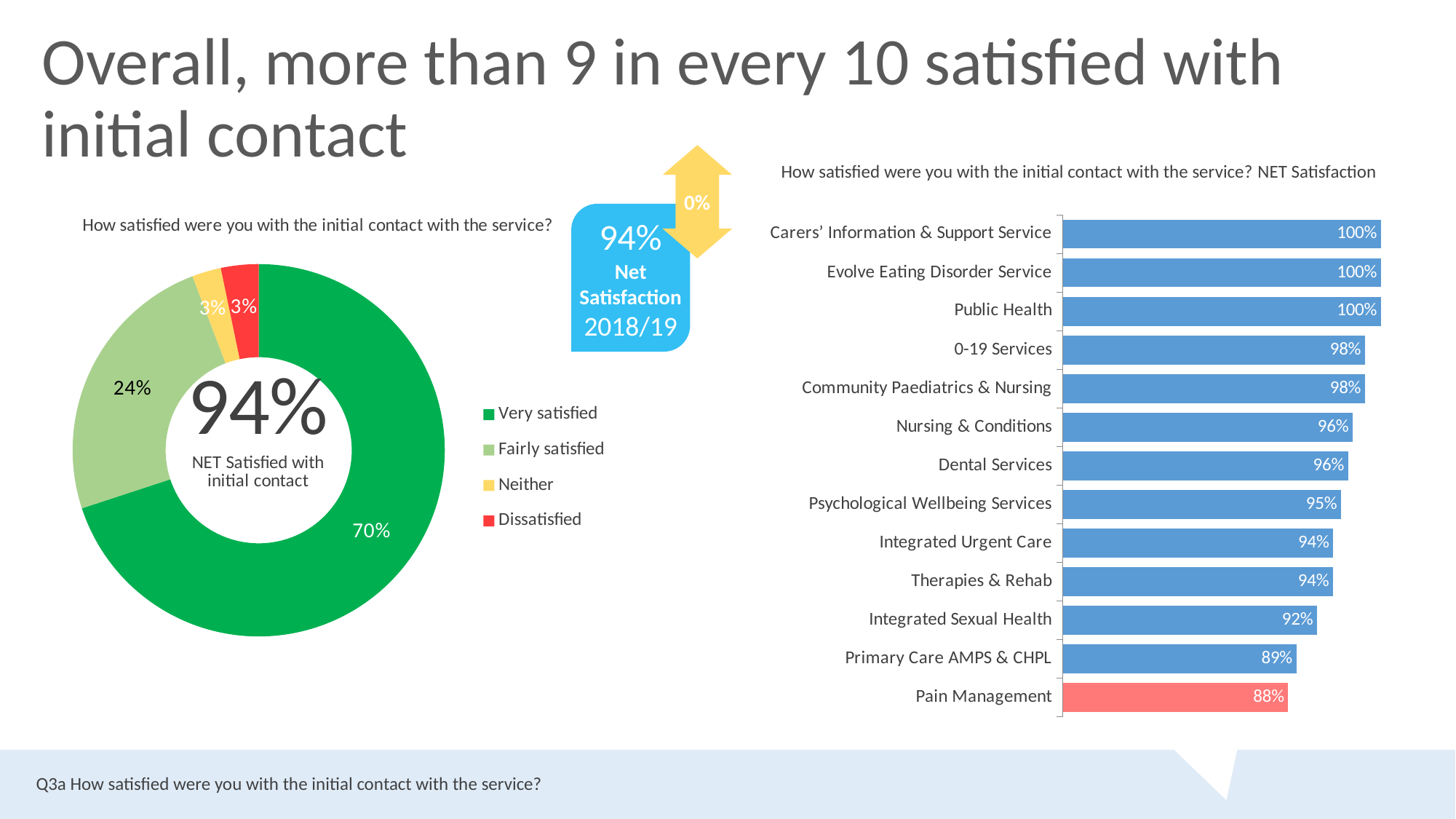

# Overall, more than 9 in every 10 satisfied with initial contact

0%
How satisfied were you with the initial contact with the service? NET Satisfaction
94%
Net Satisfaction
2018/19

### Chart

| Category |  |
|---|---|
| Carers’ Information & Support Service | 1.0 |
| Evolve Eating Disorder Service | 1.0 |
| Public Health | 1.0 |
| 0-19 Services | 0.98 |
| Community Paediatrics & Nursing | 0.98 |
| Nursing & Conditions | 0.9644808743169399 |
| Dental Services | 0.9586776859504132 |
| Psychological Wellbeing Services | 0.95 |
| Integrated Urgent Care | 0.94 |
| Therapies & Rehab | 0.9397781299524565 |
| Integrated Sexual Health | 0.9195402298850575 |
| Primary Care AMPS & CHPL | 0.8936170212765957 |
| Pain Management | 0.8833333333333333 |

### Chart: How satisfied were you with the initial contact with the service?

| Category |  |
|---|---|
| Very satisfied | 0.6995139195757843 |
| Fairly satisfied | 0.24259832081307997 |
| Neither | 0.025187803800265134 |
| Dissatisfied | 0.032699955810870526 |
Q3a How satisfied were you with the initial contact with the service?